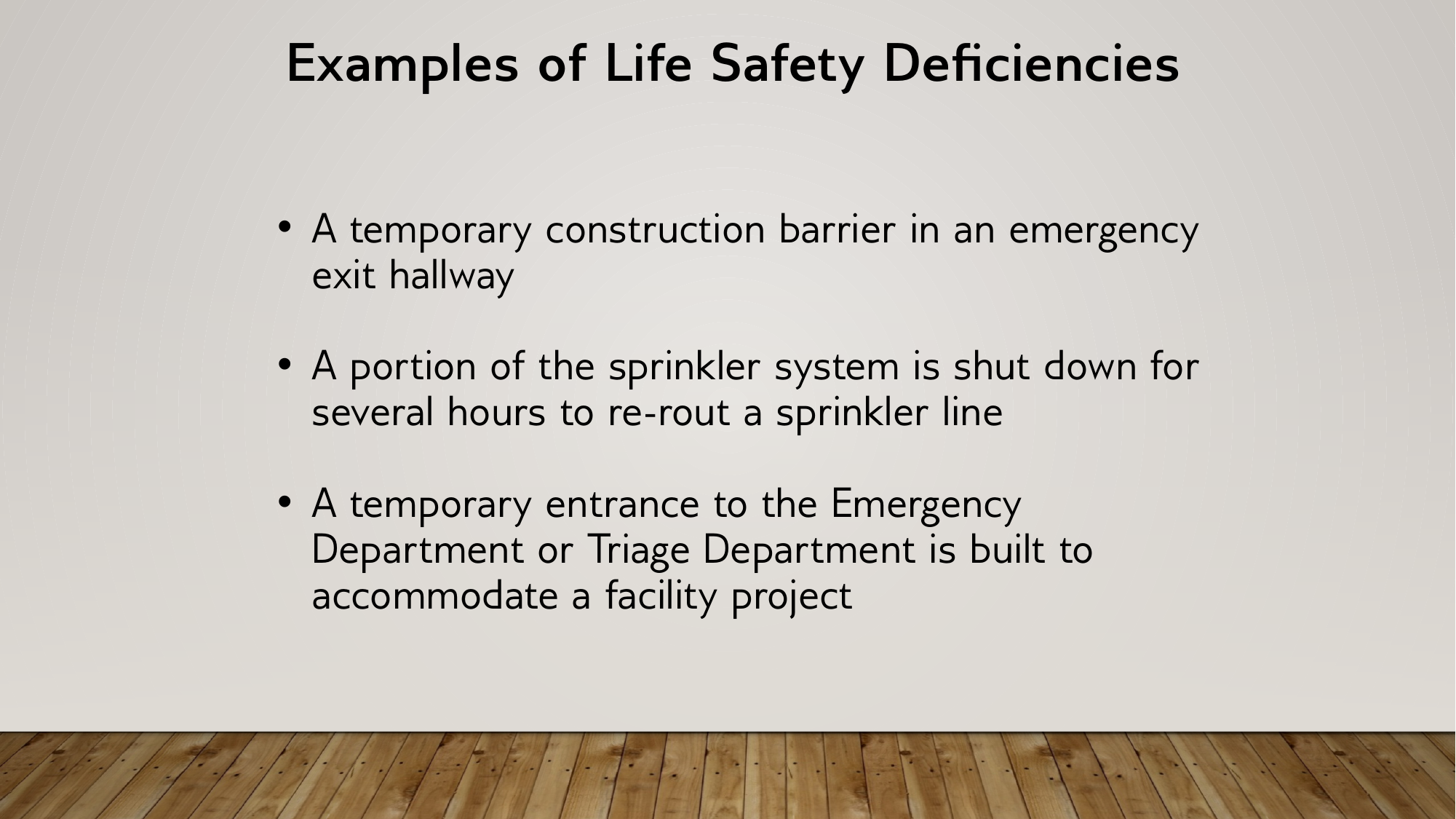

Examples of Life Safety Deficiencies
A temporary construction barrier in an emergency exit hallway

A portion of the sprinkler system is shut down for several hours to re-rout a sprinkler line

A temporary entrance to the Emergency Department or Triage Department is built to accommodate a facility project